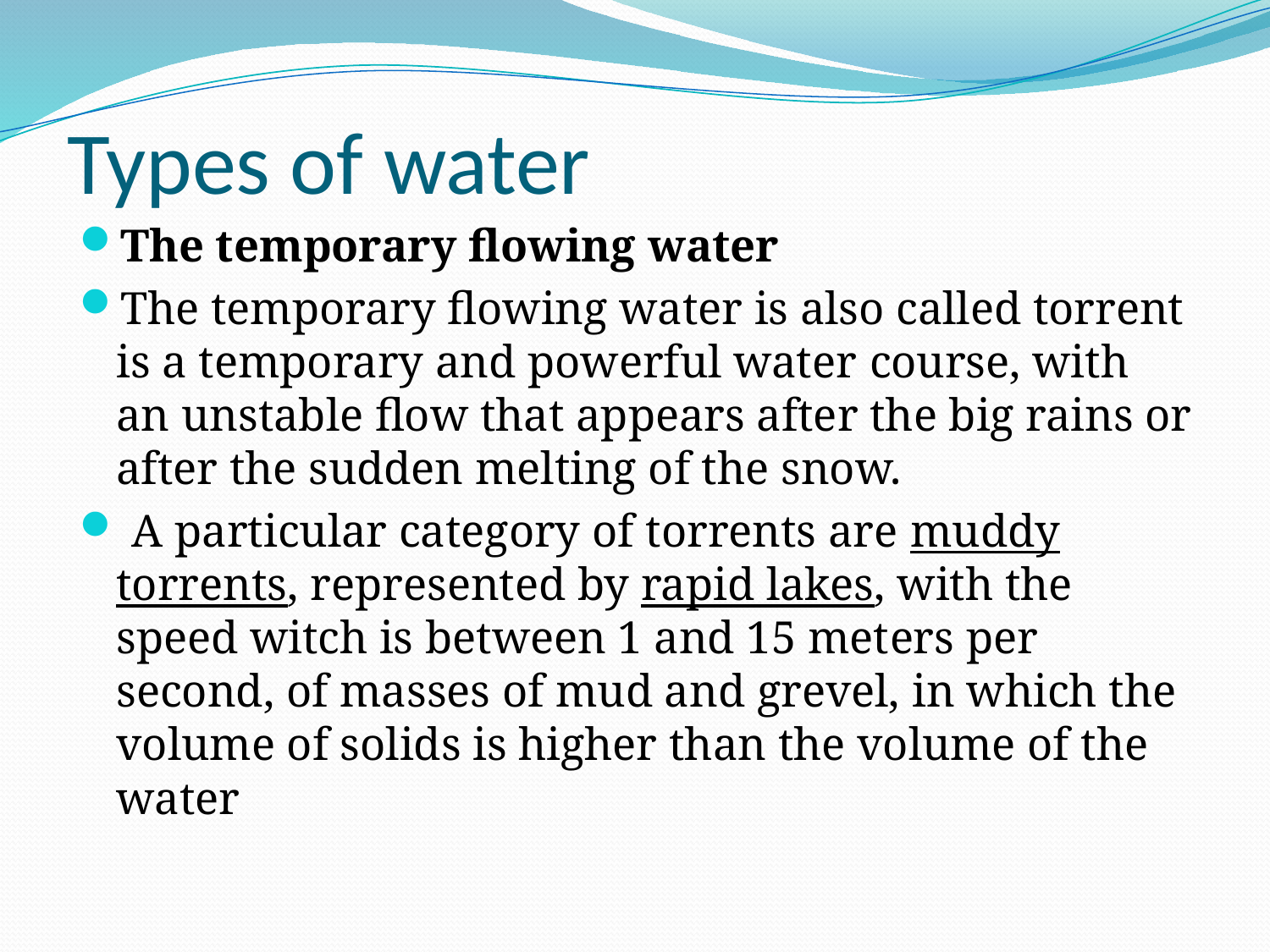

# Types of water
The temporary flowing water
The temporary flowing water is also called torrent is a temporary and powerful water course, with an unstable flow that appears after the big rains or after the sudden melting of the snow.
 A particular category of torrents are muddy torrents, represented by rapid lakes, with the speed witch is between 1 and 15 meters per second, of masses of mud and grevel, in which the volume of solids is higher than the volume of the water